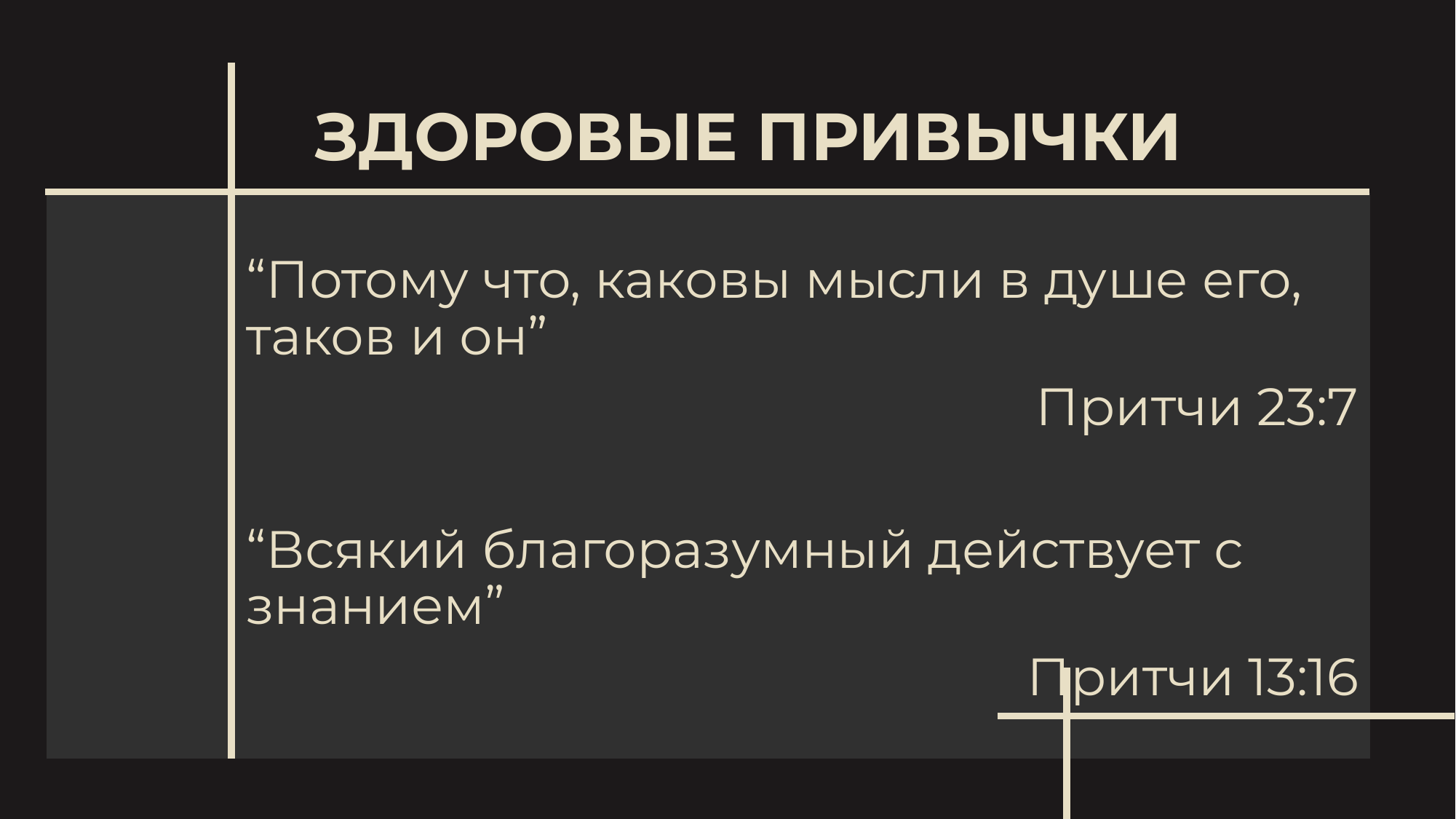

ЗДОРОВЫЕ ПРИВЫЧКИ

“Потому что, каковы мысли в душе его, таков и он”
Притчи 23:7

“Всякий благоразумный действует с знанием”
Притчи 13:16